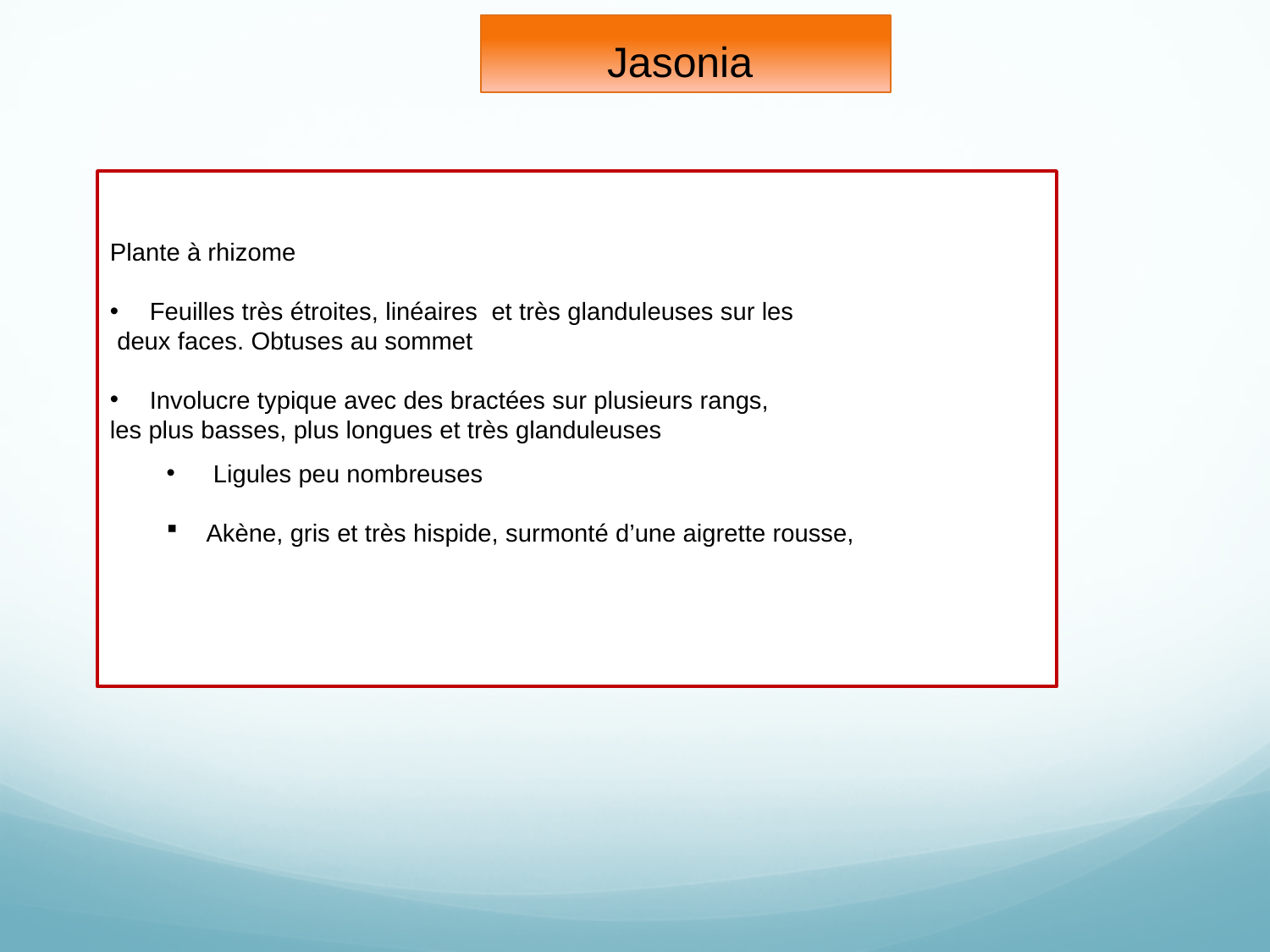

# Jasonia

Plante à rhizome

Feuilles très étroites, linéaires  et très glanduleuses sur les
 deux faces. Obtuses au sommet

Involucre typique avec des bractées sur plusieurs rangs,
les plus basses, plus longues et très glanduleuses

 Ligules peu nombreuses

Akène, gris et très hispide, surmonté d’une aigrette rousse,